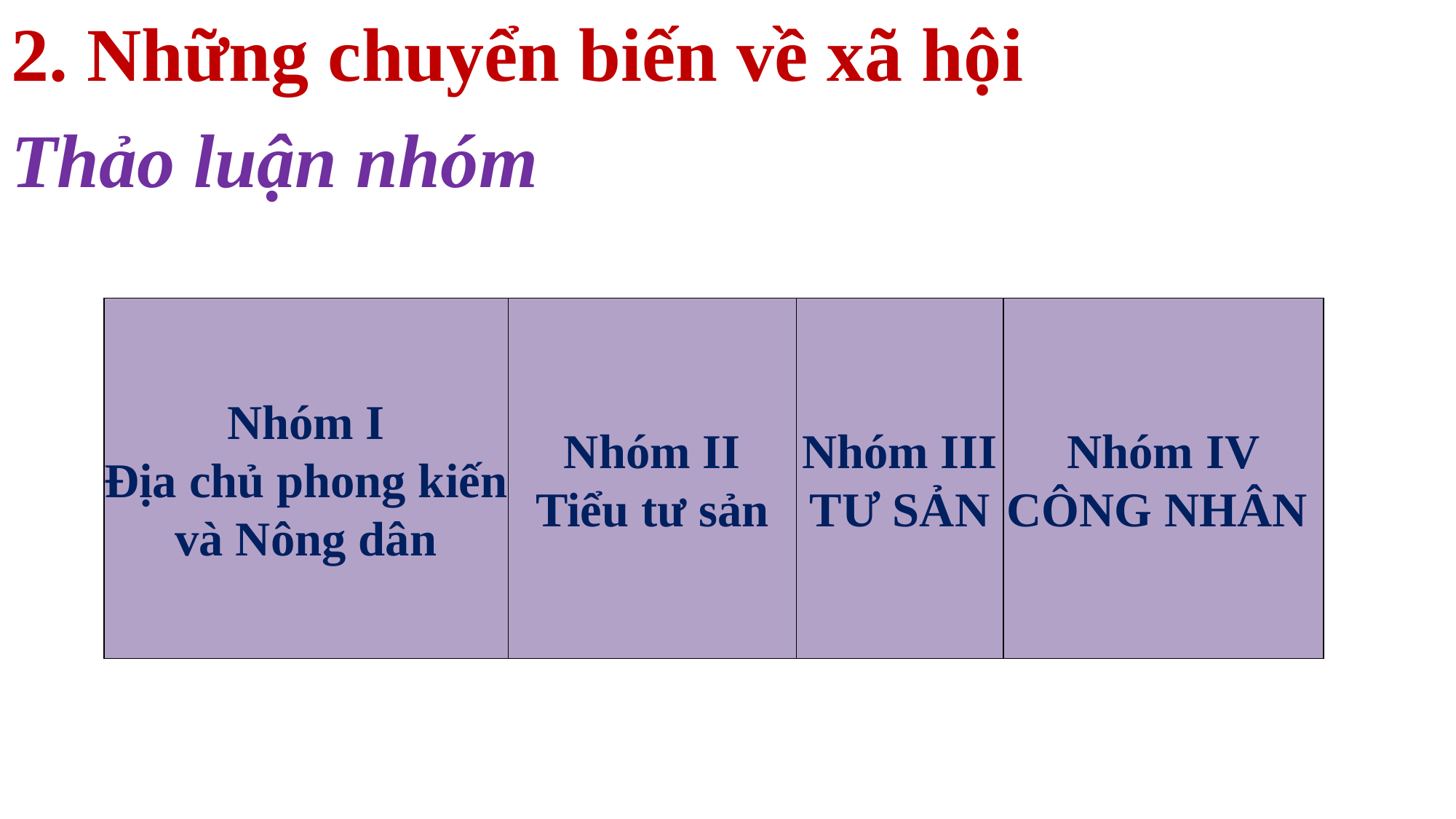

2. Những chuyển biến về xã hội
Thảo luận nhóm
Nhóm I
Địa chủ phong kiến
và Nông dân
Nhóm II
Tiểu tư sản
Nhóm III
TƯ SẢN
Nhóm IV
CÔNG NHÂN